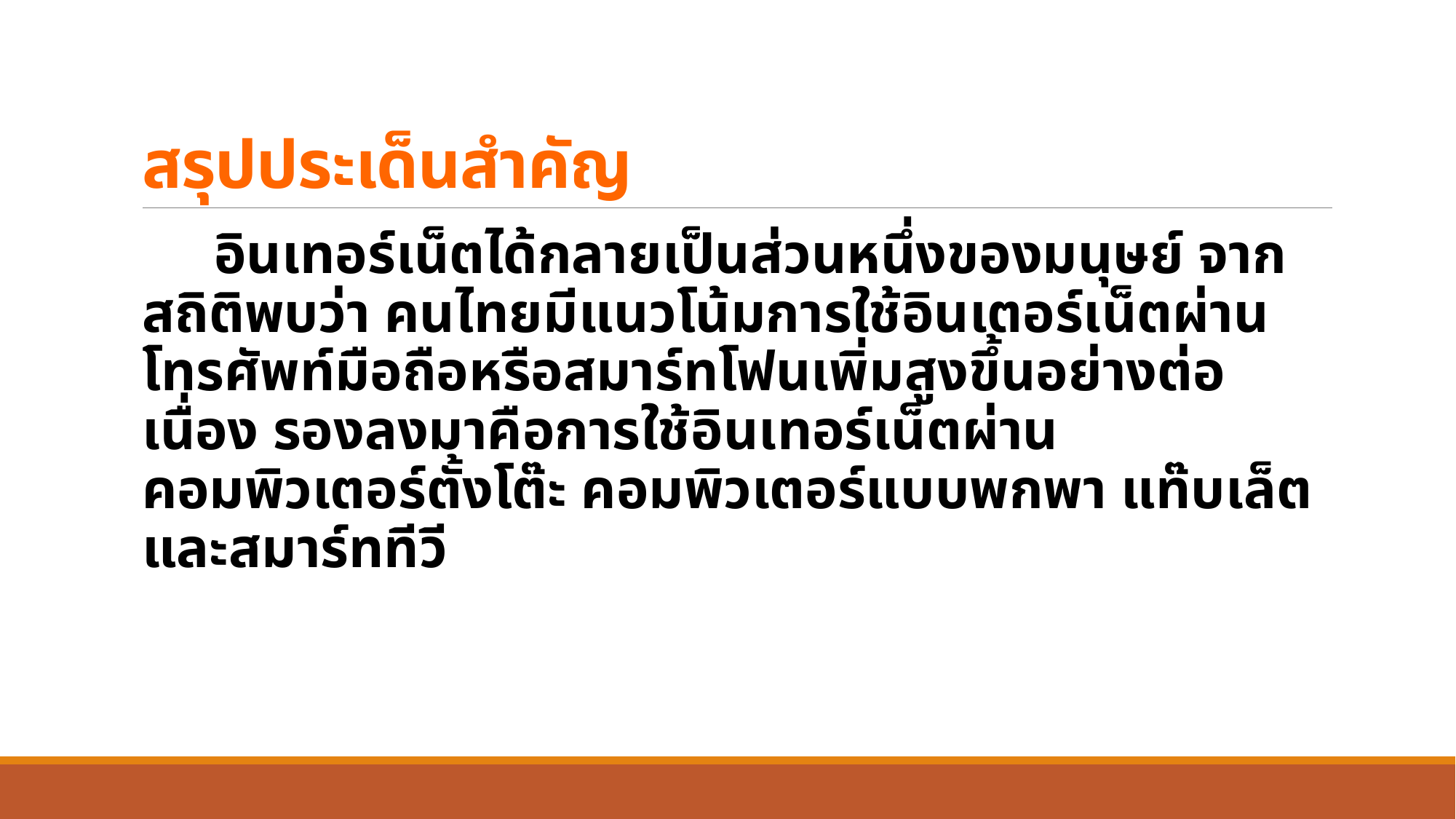

# สรุปประเด็นสำคัญ
     อินเทอร์เน็ตได้กลายเป็นส่วนหนึ่งของมนุษย์ จากสถิติพบว่า คนไทยมีแนวโน้มการใช้อินเตอร์เน็ตผ่านโทรศัพท์มือถือหรือสมาร์ทโฟนเพิ่มสูงขึ้นอย่างต่อเนื่อง รองลงมาคือการใช้อินเทอร์เน็ตผ่านคอมพิวเตอร์ตั้งโต๊ะ คอมพิวเตอร์แบบพกพา แท๊บเล็ต และสมาร์ททีวี